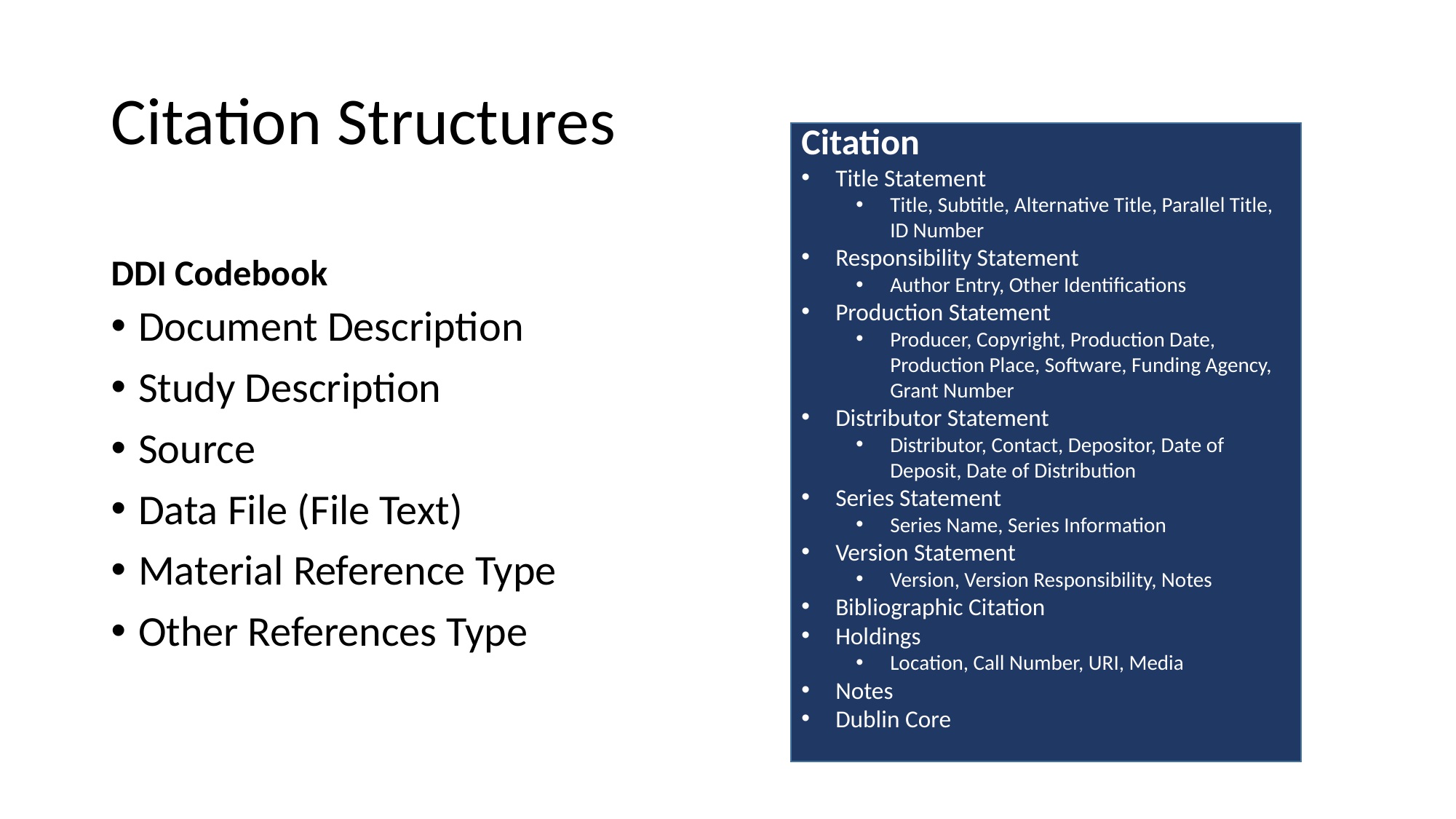

# Citation Structures
Citation
Title Statement
Title, Subtitle, Alternative Title, Parallel Title, ID Number
Responsibility Statement
Author Entry, Other Identifications
Production Statement
Producer, Copyright, Production Date, Production Place, Software, Funding Agency, Grant Number
Distributor Statement
Distributor, Contact, Depositor, Date of Deposit, Date of Distribution
Series Statement
Series Name, Series Information
Version Statement
Version, Version Responsibility, Notes
Bibliographic Citation
Holdings
Location, Call Number, URI, Media
Notes
Dublin Core

DDI Codebook

Document Description
Study Description
Source
Data File (File Text)
Material Reference Type
Other References Type